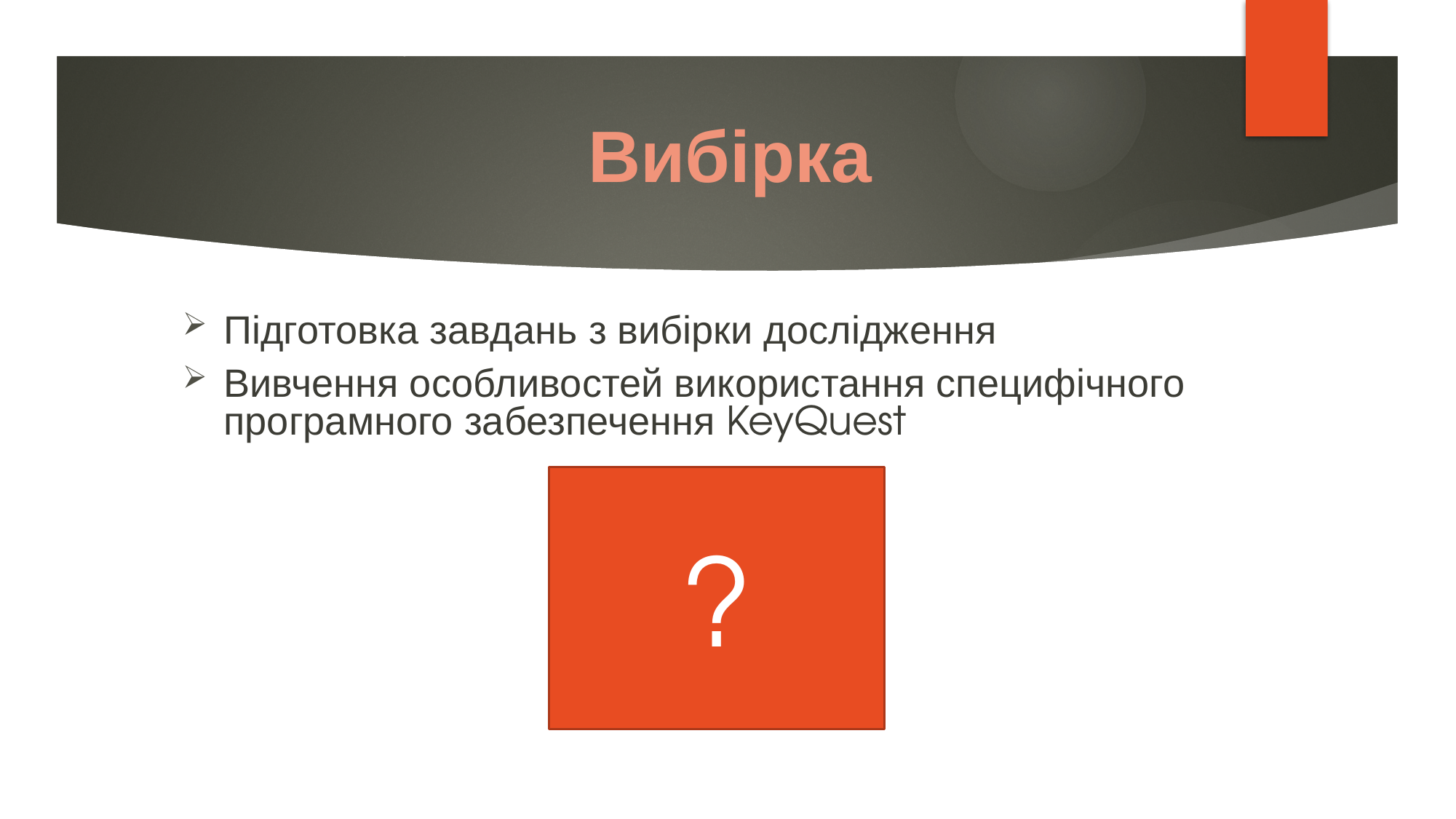

PISA
Вибірка

Підготовка завдань з вибірки дослідження
Вивчення особливостей використання специфічного програмного забезпечення KeyQuest
?